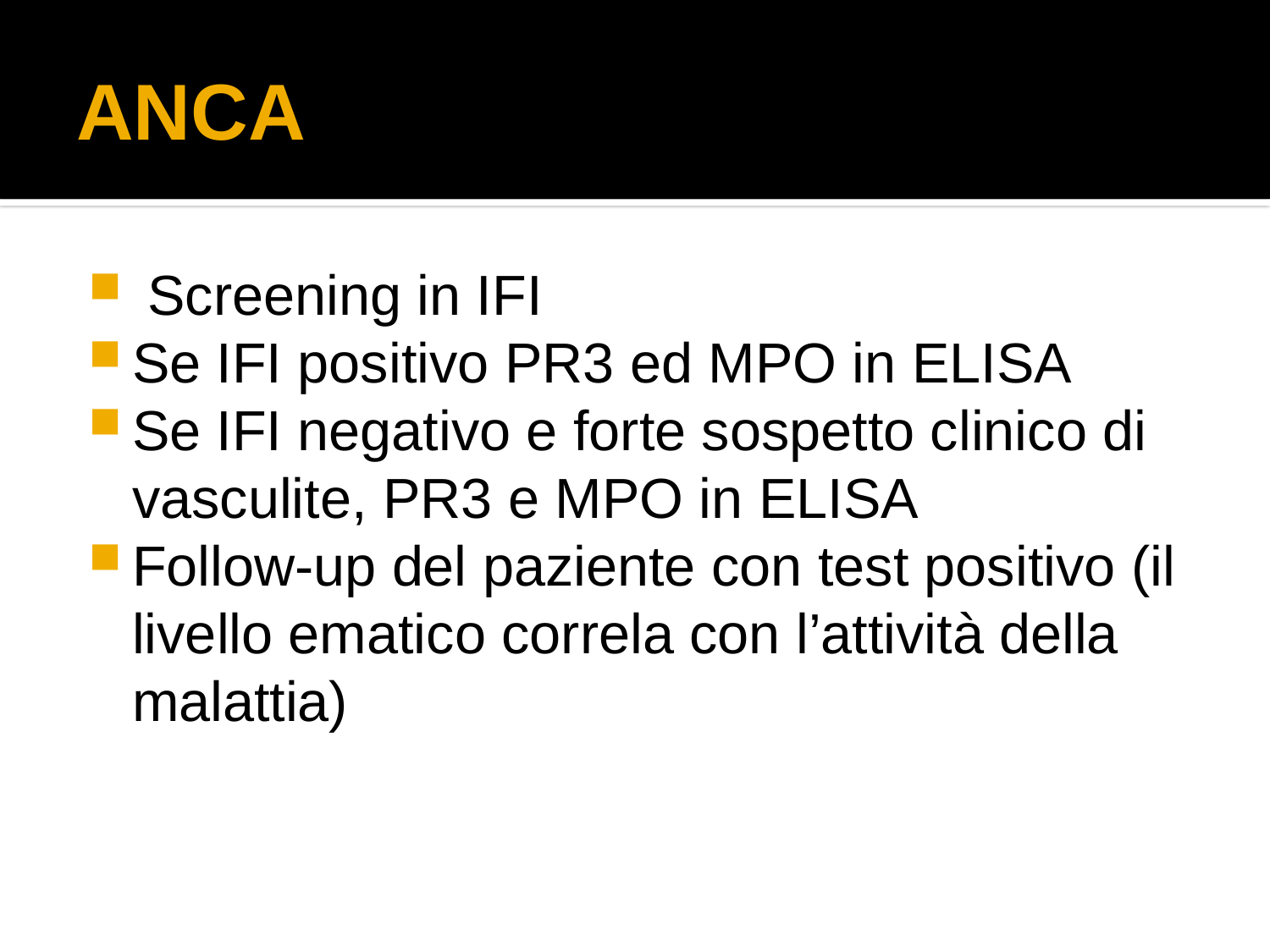

# ANCA
 Screening in IFI
Se IFI positivo PR3 ed MPO in ELISA
Se IFI negativo e forte sospetto clinico di vasculite, PR3 e MPO in ELISA
Follow-up del paziente con test positivo (il livello ematico correla con l’attività della malattia)